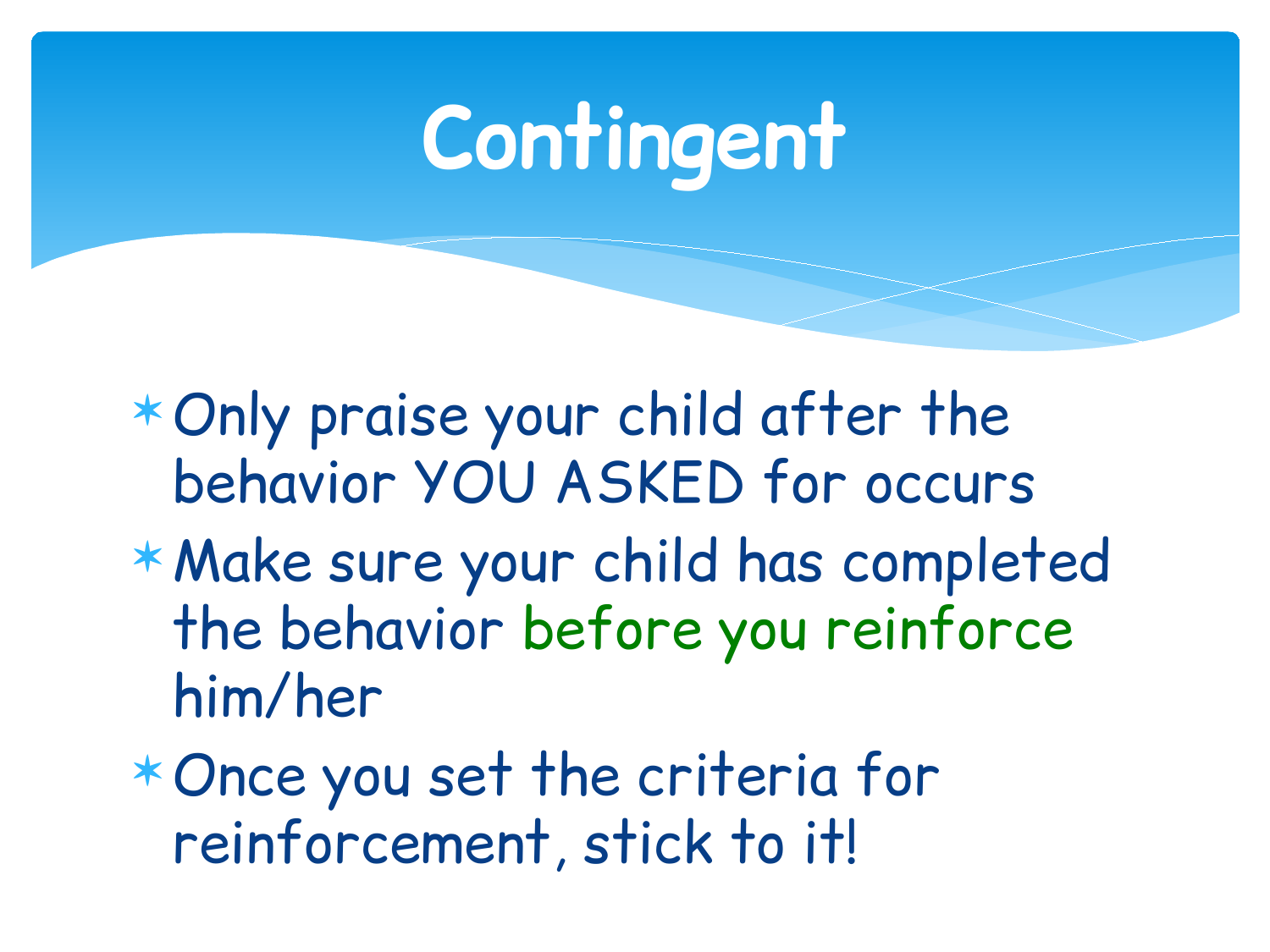

# Contingent
Only praise your child after the behavior YOU ASKED for occurs
Make sure your child has completed the behavior before you reinforce him/her
Once you set the criteria for reinforcement, stick to it!